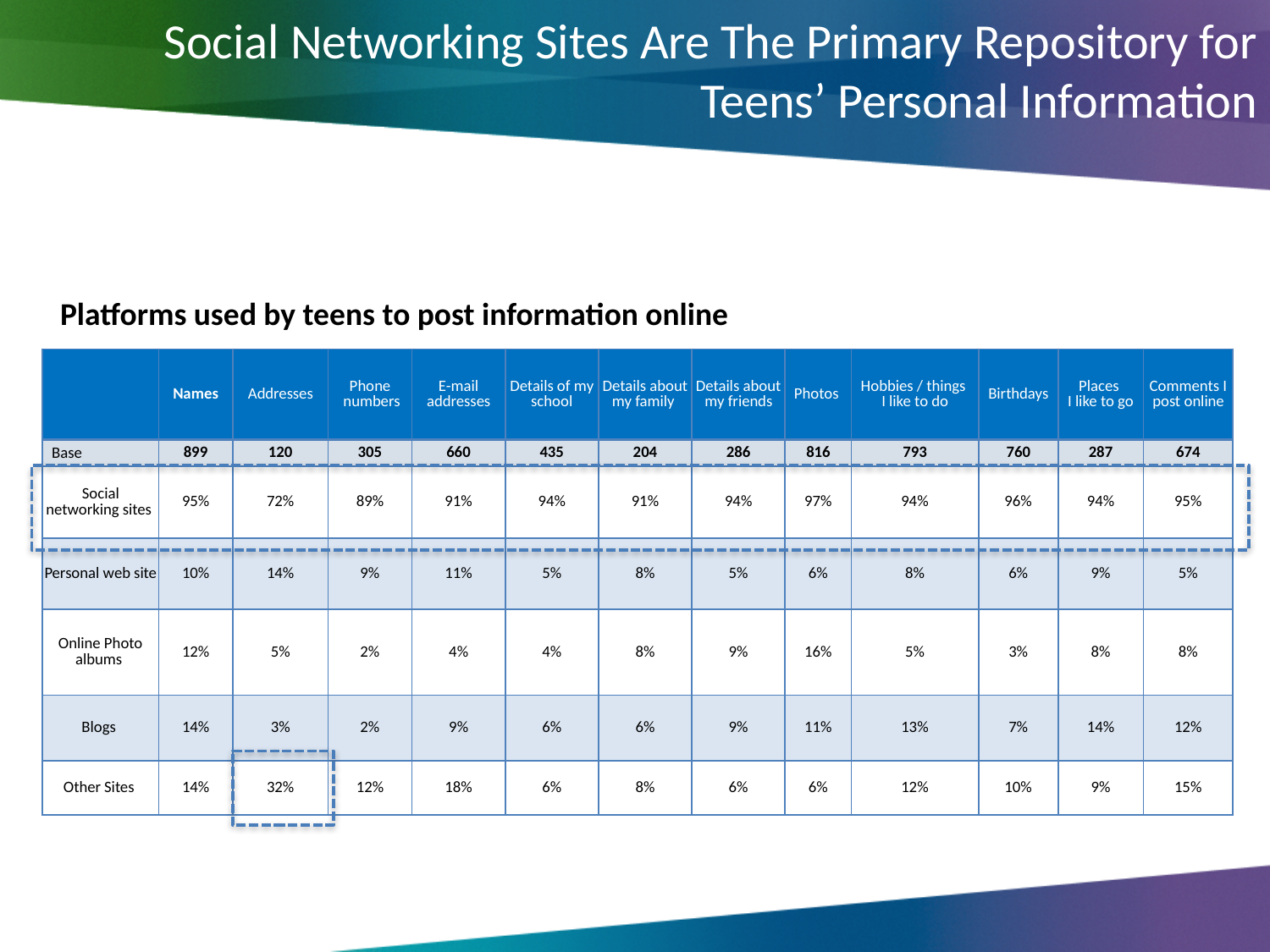

# Social Networking Sites Are The Primary Repository for Teens’ Personal Information
Platforms used by teens to post information online
|  | Names | Addresses | Phone numbers | E-mail addresses | Details of my school | Details about my family | Details about my friends | Photos | Hobbies / things I like to do | Birthdays | Places I like to go | Comments I post online |
| --- | --- | --- | --- | --- | --- | --- | --- | --- | --- | --- | --- | --- |
| Base | 899 | 120 | 305 | 660 | 435 | 204 | 286 | 816 | 793 | 760 | 287 | 674 |
| Social networking sites | 95% | 72% | 89% | 91% | 94% | 91% | 94% | 97% | 94% | 96% | 94% | 95% |
| Personal web site | 10% | 14% | 9% | 11% | 5% | 8% | 5% | 6% | 8% | 6% | 9% | 5% |
| Online Photo albums | 12% | 5% | 2% | 4% | 4% | 8% | 9% | 16% | 5% | 3% | 8% | 8% |
| Blogs | 14% | 3% | 2% | 9% | 6% | 6% | 9% | 11% | 13% | 7% | 14% | 12% |
| Other Sites | 14% | 32% | 12% | 18% | 6% | 8% | 6% | 6% | 12% | 10% | 9% | 15% |